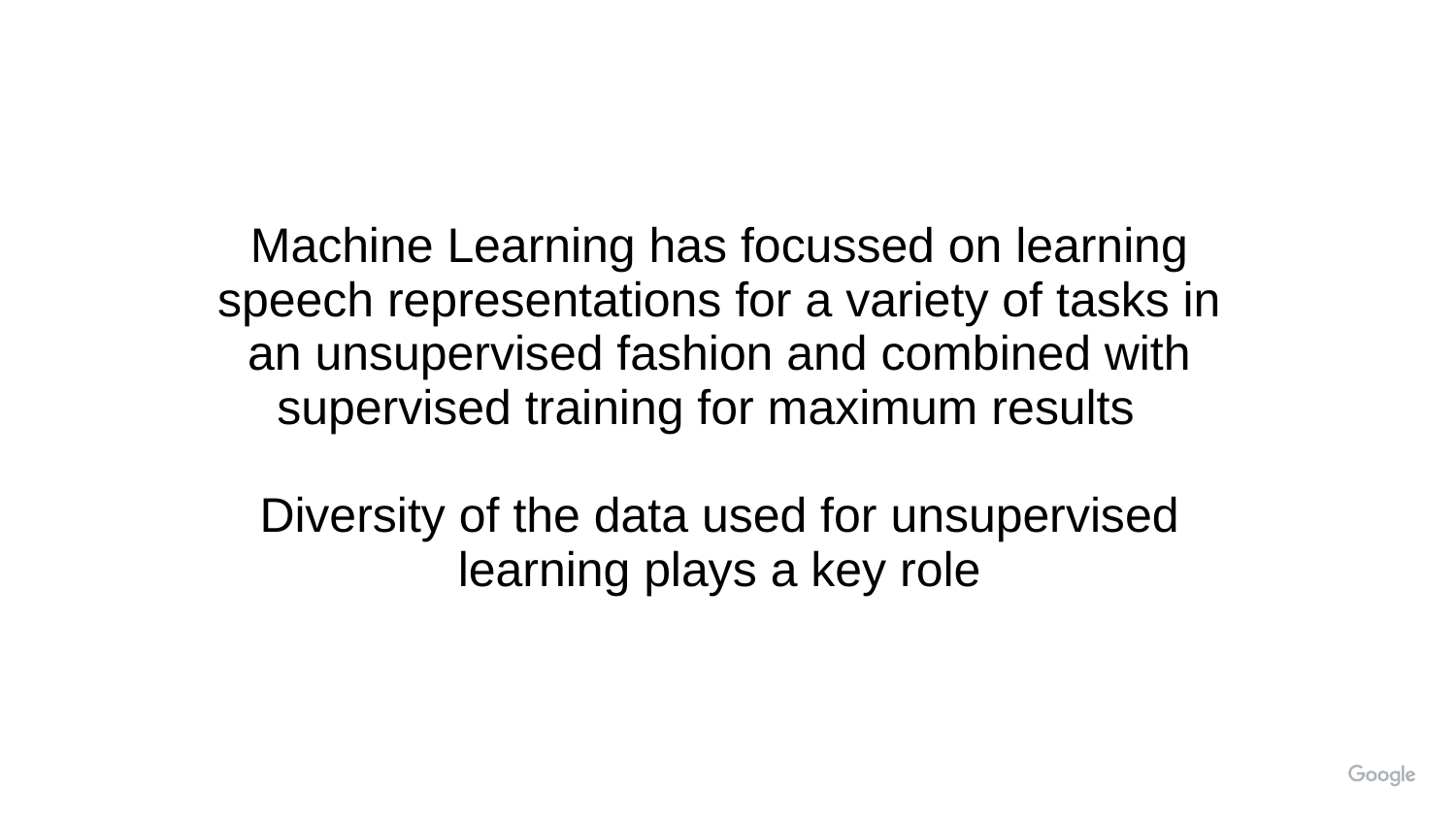

Machine Learning has focussed on learning speech representations for a variety of tasks in an unsupervised fashion and combined with supervised training for maximum results

Diversity of the data used for unsupervised learning plays a key role